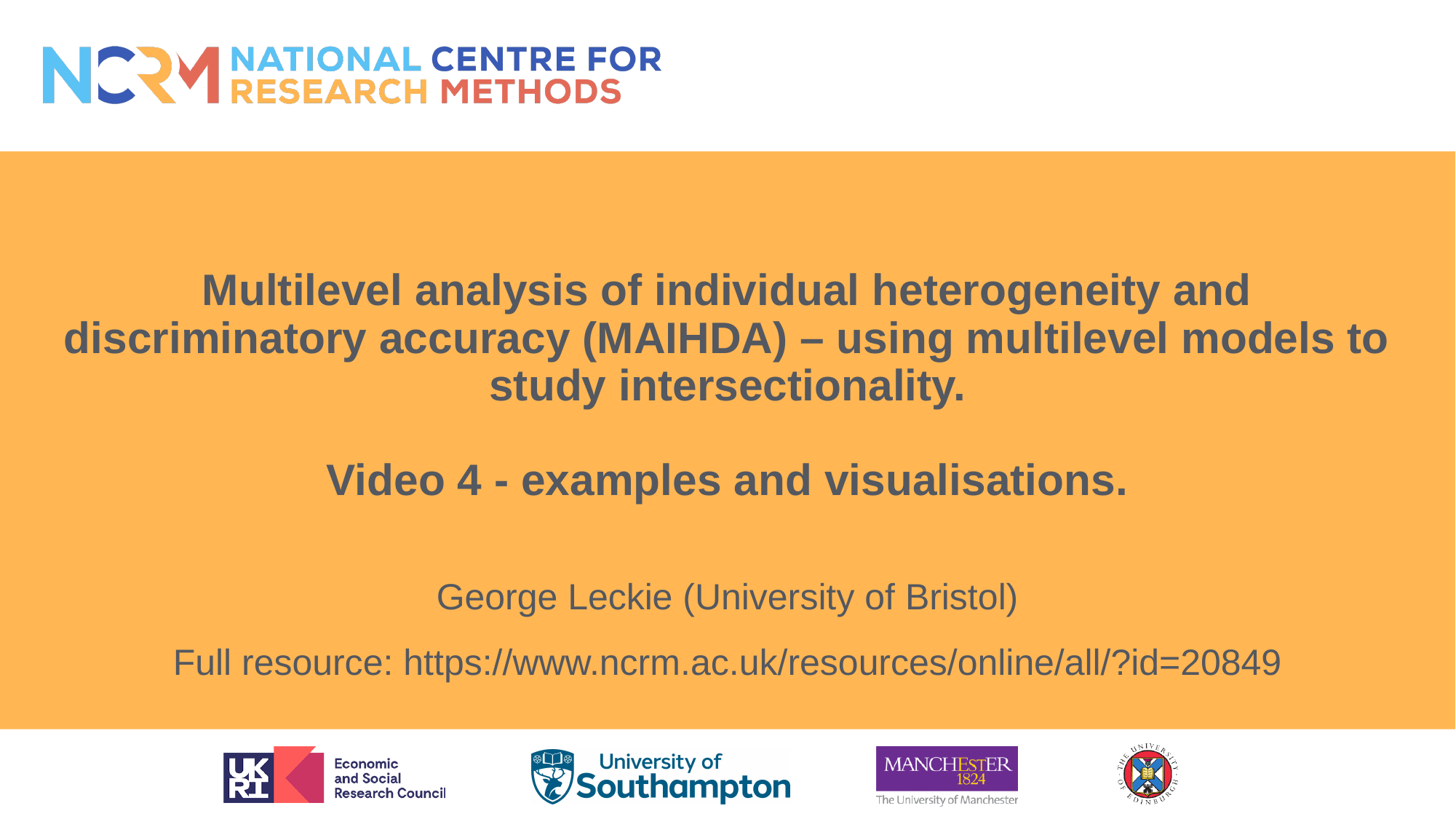

# Multilevel analysis of individual heterogeneity and discriminatory accuracy (MAIHDA) – using multilevel models to study intersectionality. Video 4 - examples and visualisations.
George Leckie (University of Bristol)
Full resource: https://www.ncrm.ac.uk/resources/online/all/?id=20849